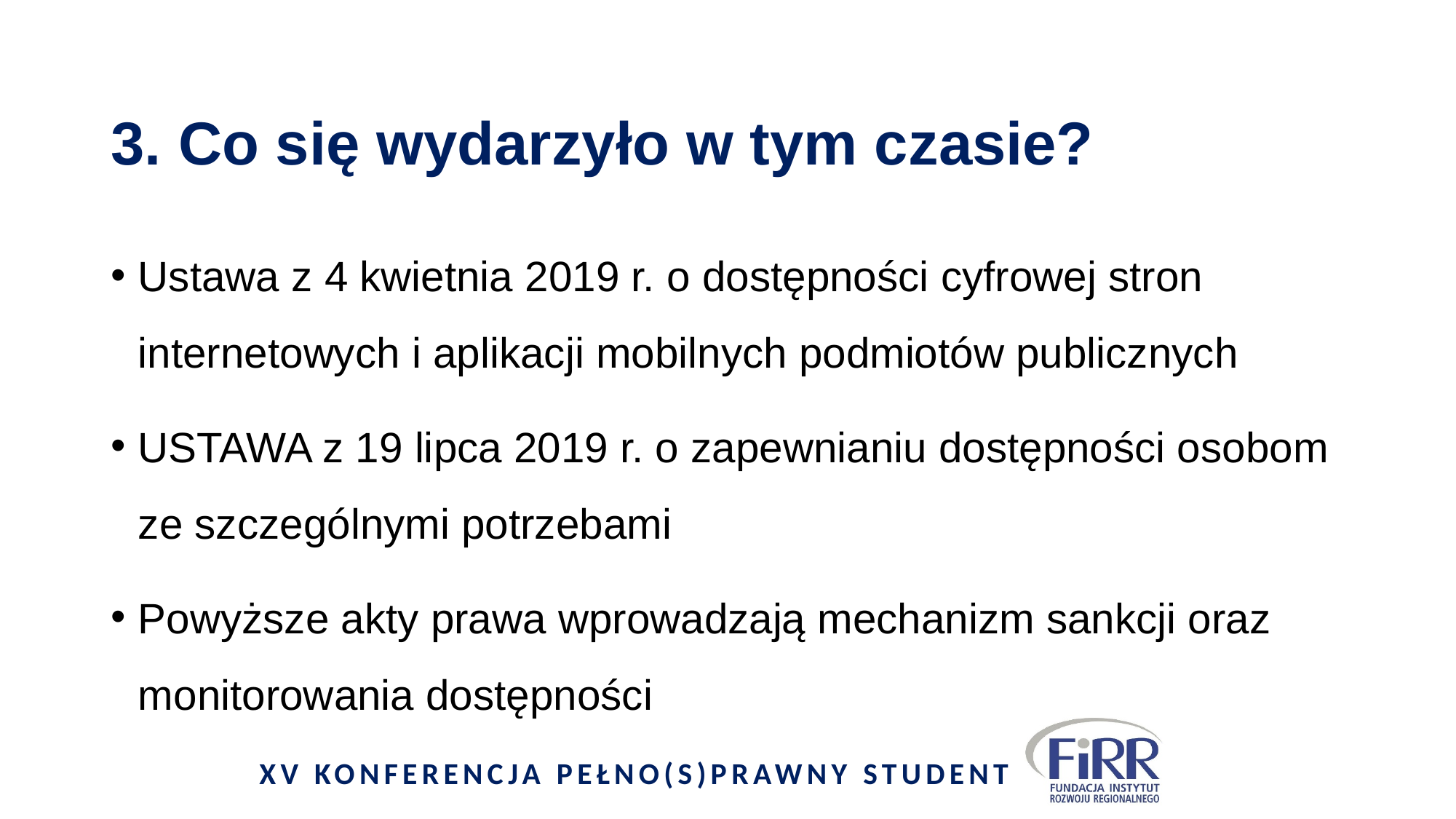

# 3. Co się wydarzyło w tym czasie?
Ustawa z 4 kwietnia 2019 r. o dostępności cyfrowej stron internetowych i aplikacji mobilnych podmiotów publicznych
USTAWA z 19 lipca 2019 r. o zapewnianiu dostępności osobom ze szczególnymi potrzebami
Powyższe akty prawa wprowadzają mechanizm sankcji oraz monitorowania dostępności